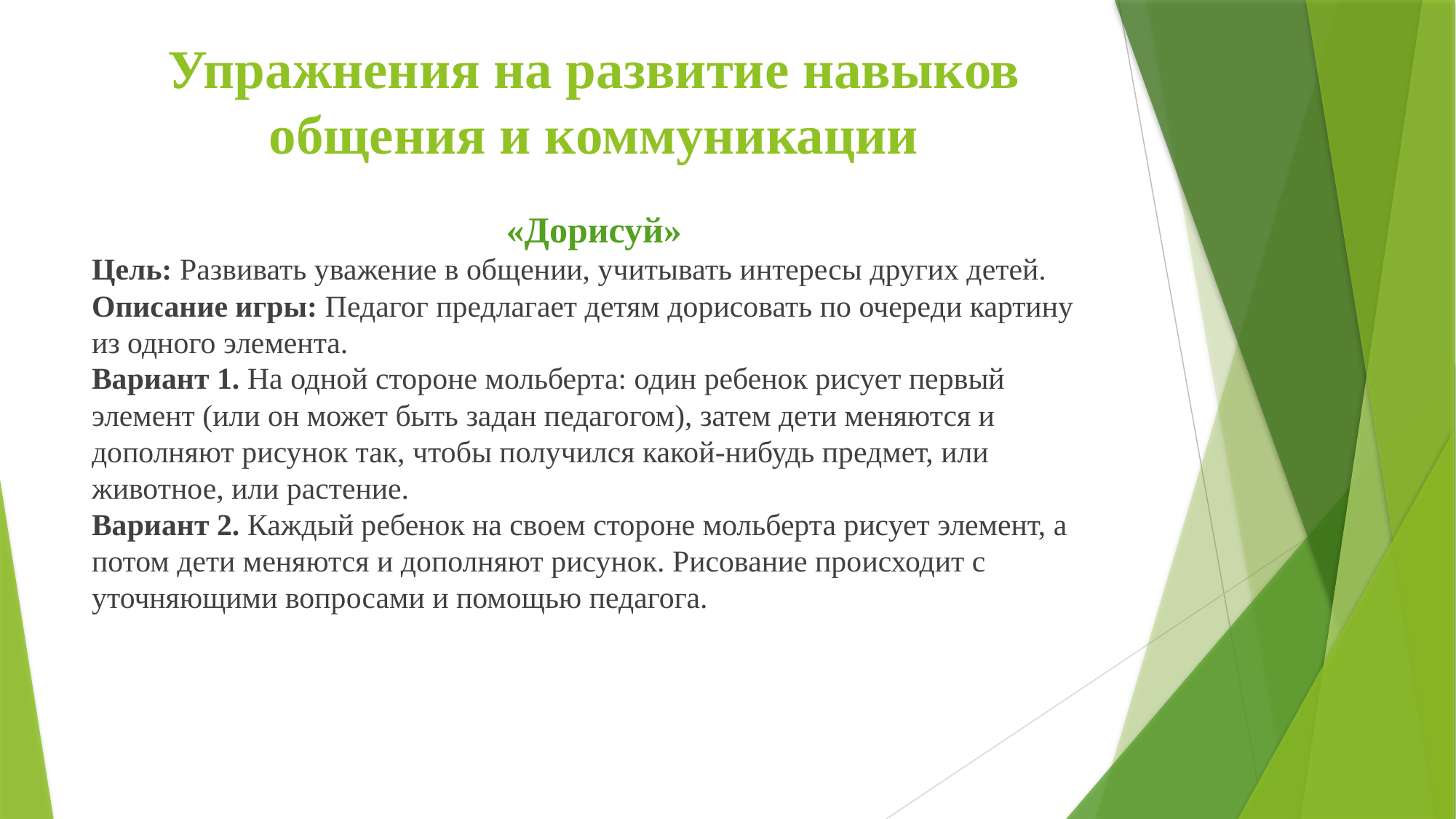

# Упражнения на развитие навыков общения и коммуникации
«Дорисуй»
Цель: Развивать уважение в общении, учитывать интересы других детей. Описание игры: Педагог предлагает детям дорисовать по очереди картину из одного элемента.
Вариант 1. На одной стороне мольберта: один ребенок рисует первый элемент (или он может быть задан педагогом), затем дети меняются и дополняют рисунок так, чтобы получился какой-нибудь предмет, или животное, или растение.
Вариант 2. Каждый ребенок на своем стороне мольберта рисует элемент, а потом дети меняются и дополняют рисунок. Рисование происходит с уточняющими вопросами и помощью педагога.